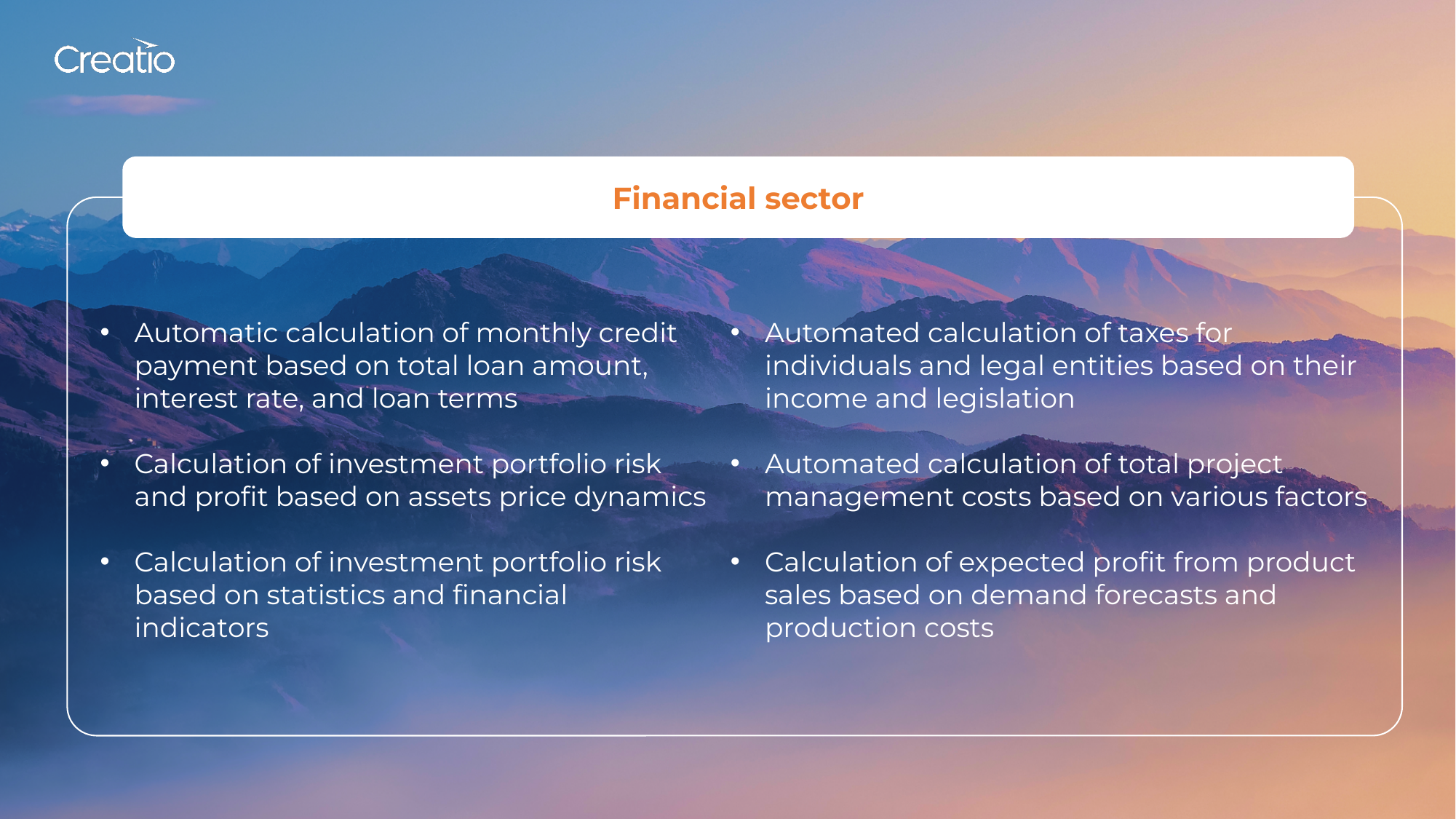

Financial sector

Automatic calculation of monthly credit payment based on total loan amount, interest rate, and loan terms

Calculation of investment portfolio risk and profit based on assets price dynamics

Calculation of investment portfolio risk based on statistics and financial indicators
Automated calculation of taxes for individuals and legal entities based on their income and legislation

Automated calculation of total project management costs based on various factors

Calculation of expected profit from product sales based on demand forecasts and production costs